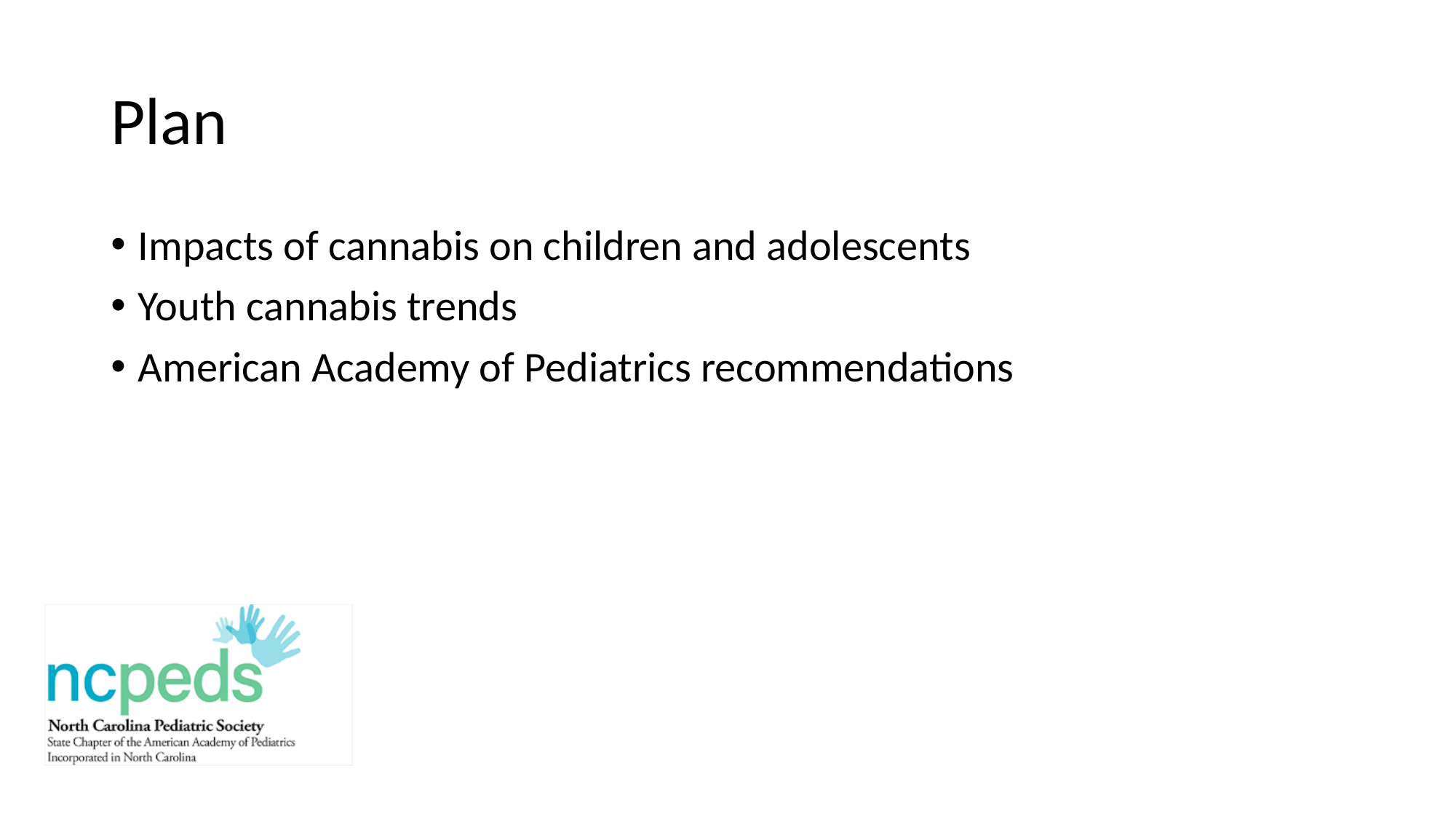

# Plan
Impacts of cannabis on children and adolescents
Youth cannabis trends
American Academy of Pediatrics recommendations